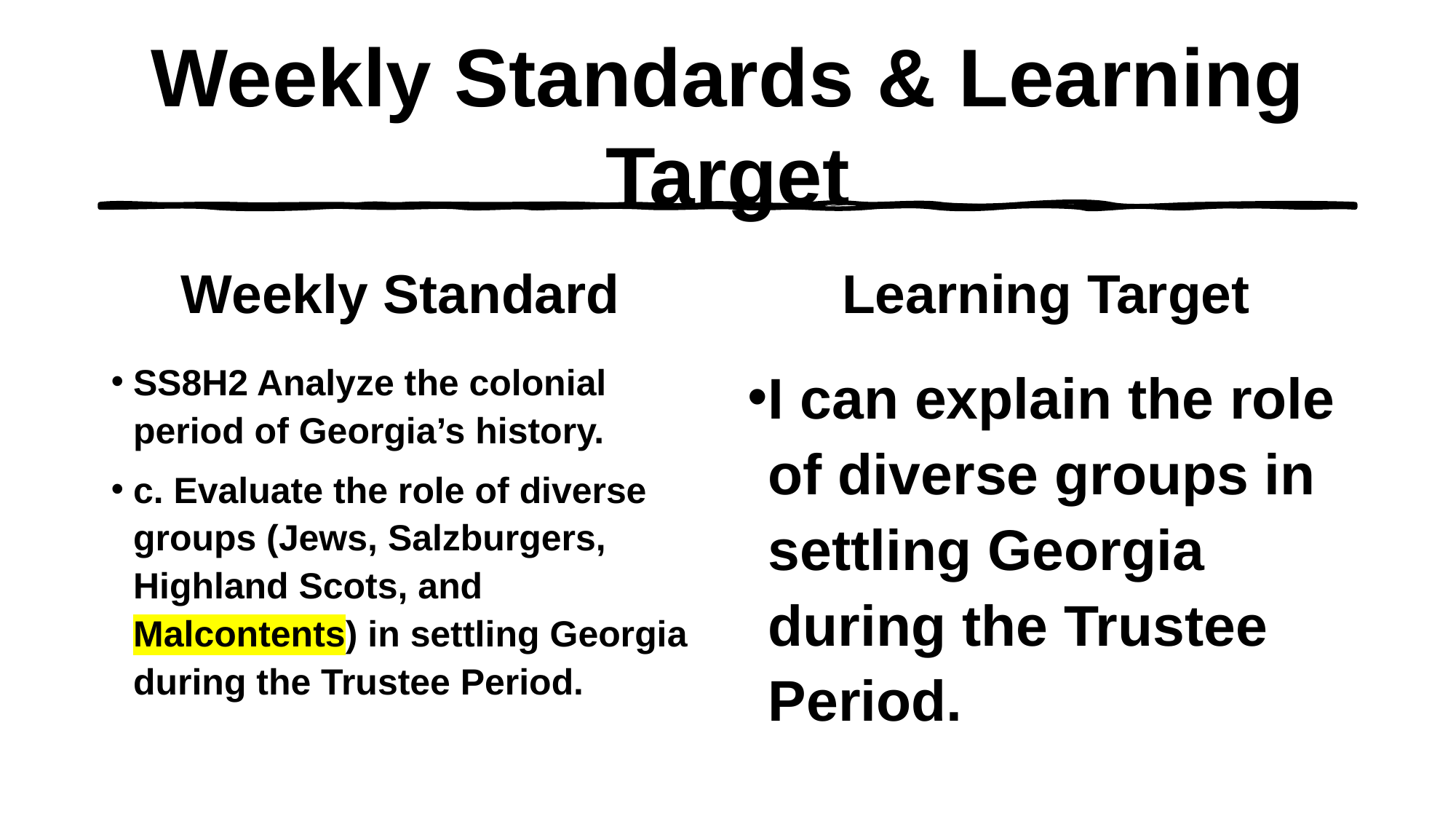

# Weekly Standards & Learning Target
Weekly Standard
Learning Target
SS8H2 Analyze the colonial period of Georgia’s history.
c. Evaluate the role of diverse groups (Jews, Salzburgers, Highland Scots, and Malcontents) in settling Georgia during the Trustee Period.

I can explain the role of diverse groups in settling Georgia during the Trustee Period.